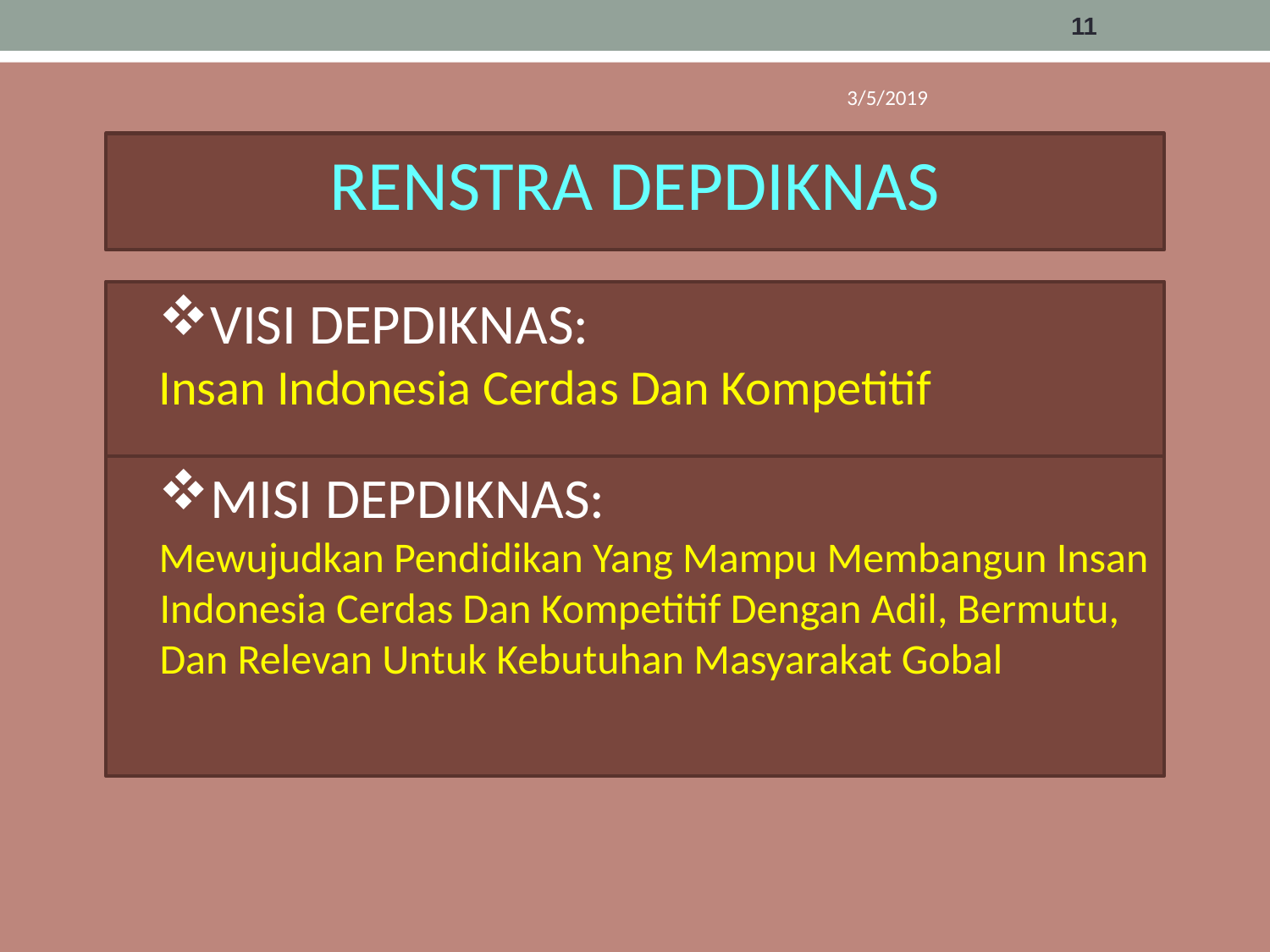

11
3/5/2019
RENSTRA DEPDIKNAS
VISI DEPDIKNAS:
Insan Indonesia Cerdas Dan Kompetitif
MISI DEPDIKNAS:
Mewujudkan Pendidikan Yang Mampu Membangun Insan Indonesia Cerdas Dan Kompetitif Dengan Adil, Bermutu, Dan Relevan Untuk Kebutuhan Masyarakat Gobal